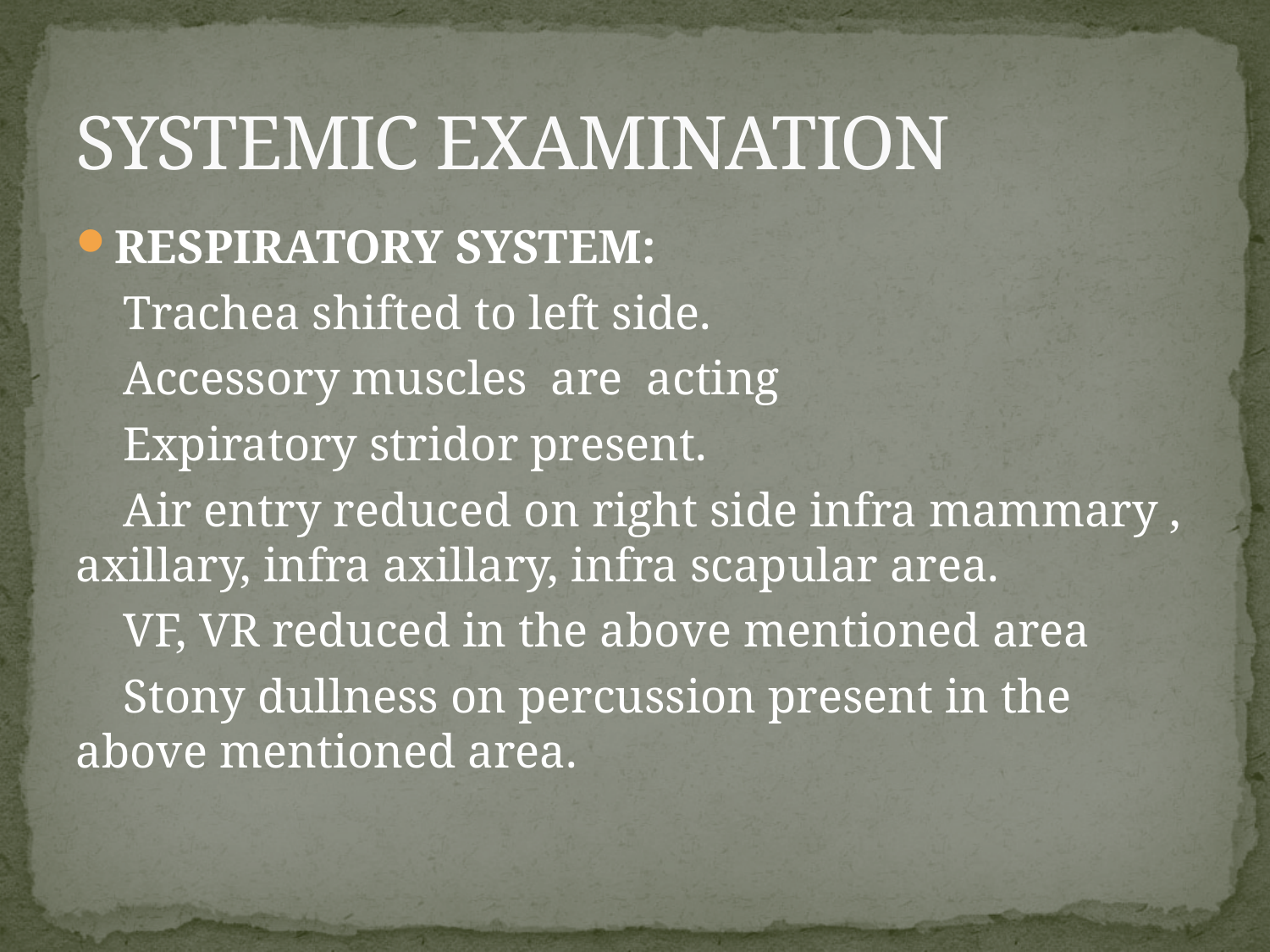

# SYSTEMIC EXAMINATION
RESPIRATORY SYSTEM:
    Trachea shifted to left side.
    Accessory muscles  are  acting
    Expiratory stridor present.
    Air entry reduced on right side infra mammary , axillary, infra axillary, infra scapular area.
    VF, VR reduced in the above mentioned area
    Stony dullness on percussion present in the above mentioned area.